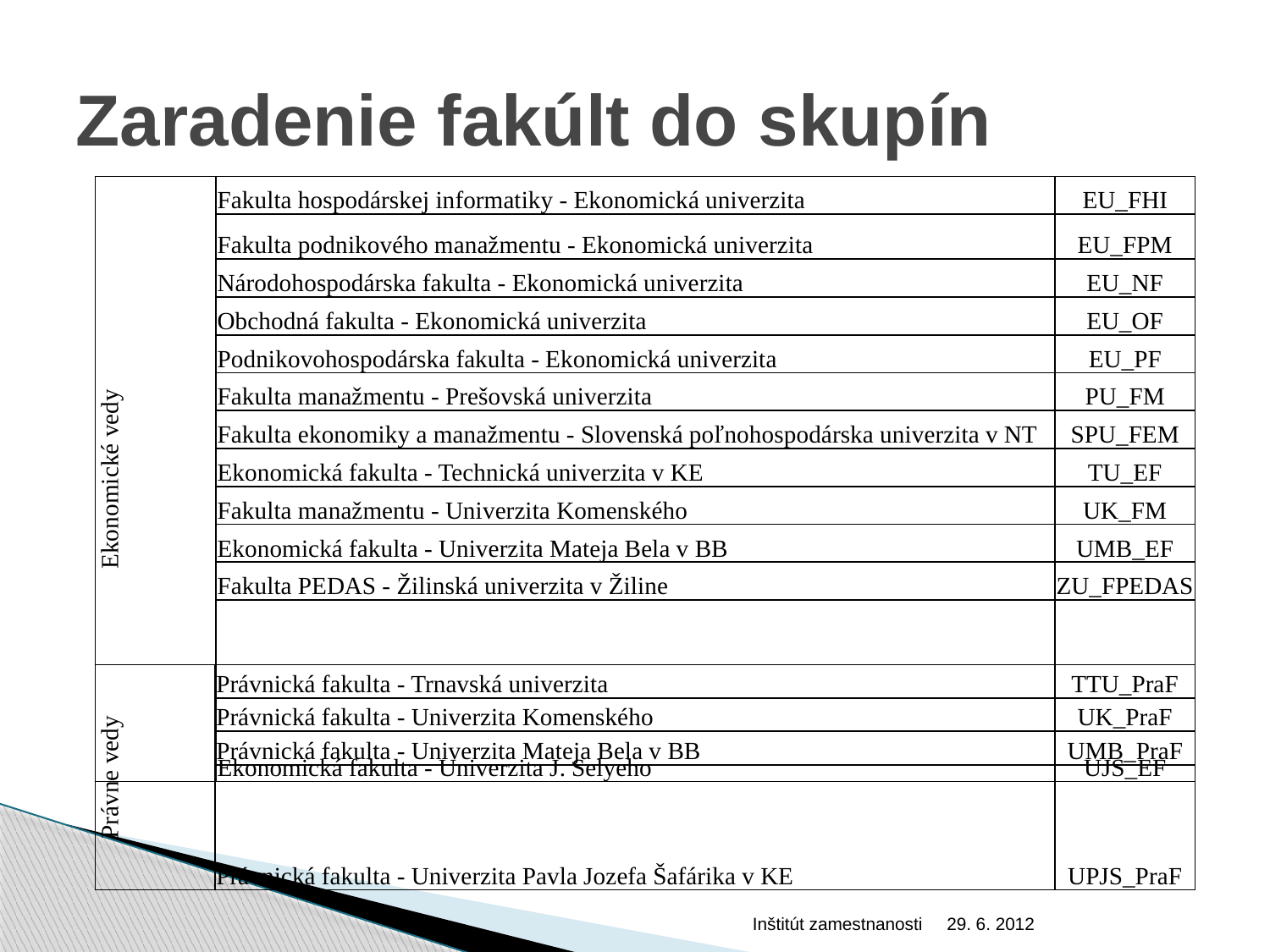

# Zaradenie fakúlt do skupín
| Ekonomické vedy | Fakulta hospodárskej informatiky - Ekonomická univerzita | EU\_FHI |
| --- | --- | --- |
|  | Fakulta podnikového manažmentu - Ekonomická univerzita | EU\_FPM |
|  | Národohospodárska fakulta - Ekonomická univerzita | EU\_NF |
|  | Obchodná fakulta - Ekonomická univerzita | EU\_OF |
|  | Podnikovohospodárska fakulta - Ekonomická univerzita | EU\_PF |
|  | Fakulta manažmentu - Prešovská univerzita | PU\_FM |
|  | Fakulta ekonomiky a manažmentu - Slovenská poľnohospodárska univerzita v NT | SPU\_FEM |
|  | Ekonomická fakulta - Technická univerzita v KE | TU\_EF |
|  | Fakulta manažmentu - Univerzita Komenského | UK\_FM |
|  | Ekonomická fakulta - Univerzita Mateja Bela v BB | UMB\_EF |
|  | Fakulta PEDAS - Žilinská univerzita v Žiline | ZU\_FPEDAS |
|  | Ekonomická fakulta - Univerzita J. Selyeho | UJS\_EF |
| Právne vedy | Právnická fakulta - Trnavská univerzita | TTU\_PraF |
| --- | --- | --- |
|  | Právnická fakulta - Univerzita Komenského | UK\_PraF |
|  | Právnická fakulta - Univerzita Mateja Bela v BB | UMB\_PraF |
|  | Právnická fakulta - Univerzita Pavla Jozefa Šafárika v KE | UPJS\_PraF |
Inštitút zamestnanosti
29. 6. 2012